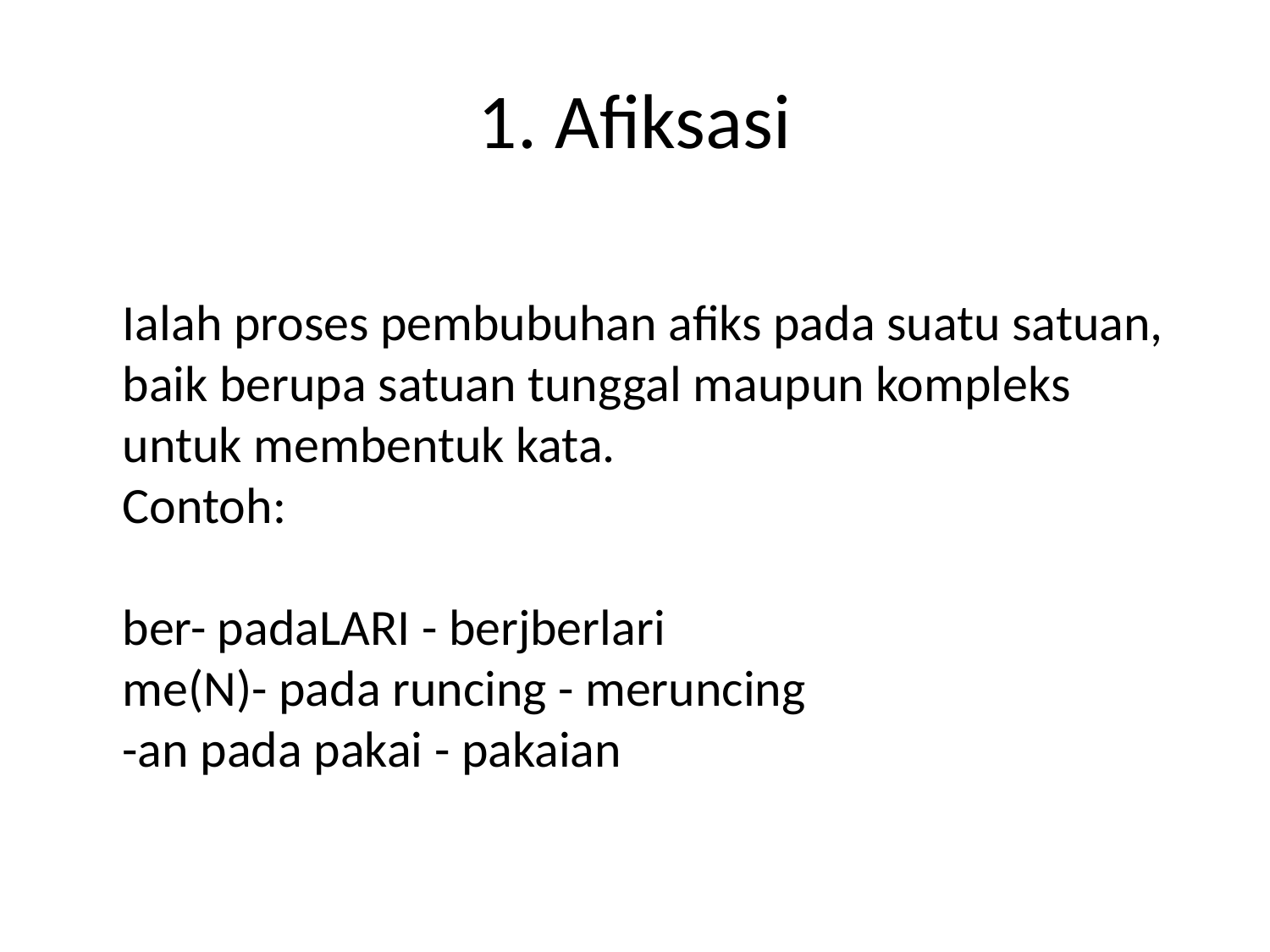

# 1. Afiksasi
Ialah proses pembubuhan afiks pada suatu satuan, baik berupa satuan tunggal maupun kompleks untuk membentuk kata.
Contoh:
ber- padaLARI - berjberlari
me(N)- pada runcing - meruncing
-an pada pakai - pakaian